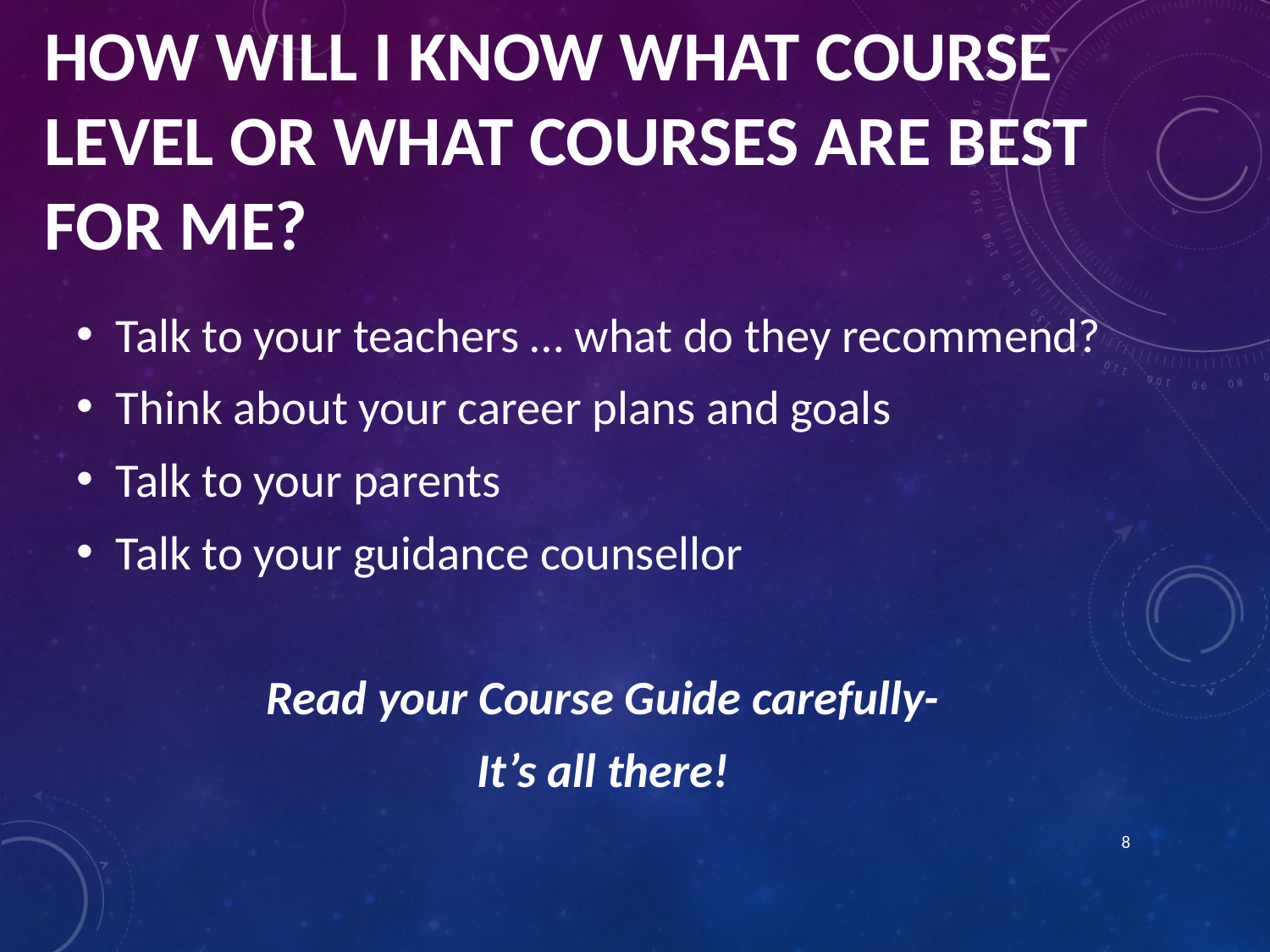

# How will I know what course level or what courses are best for me?
Talk to your teachers … what do they recommend?
Think about your career plans and goals
Talk to your parents
Talk to your guidance counsellor

Read your Course Guide carefully-
It’s all there!
8